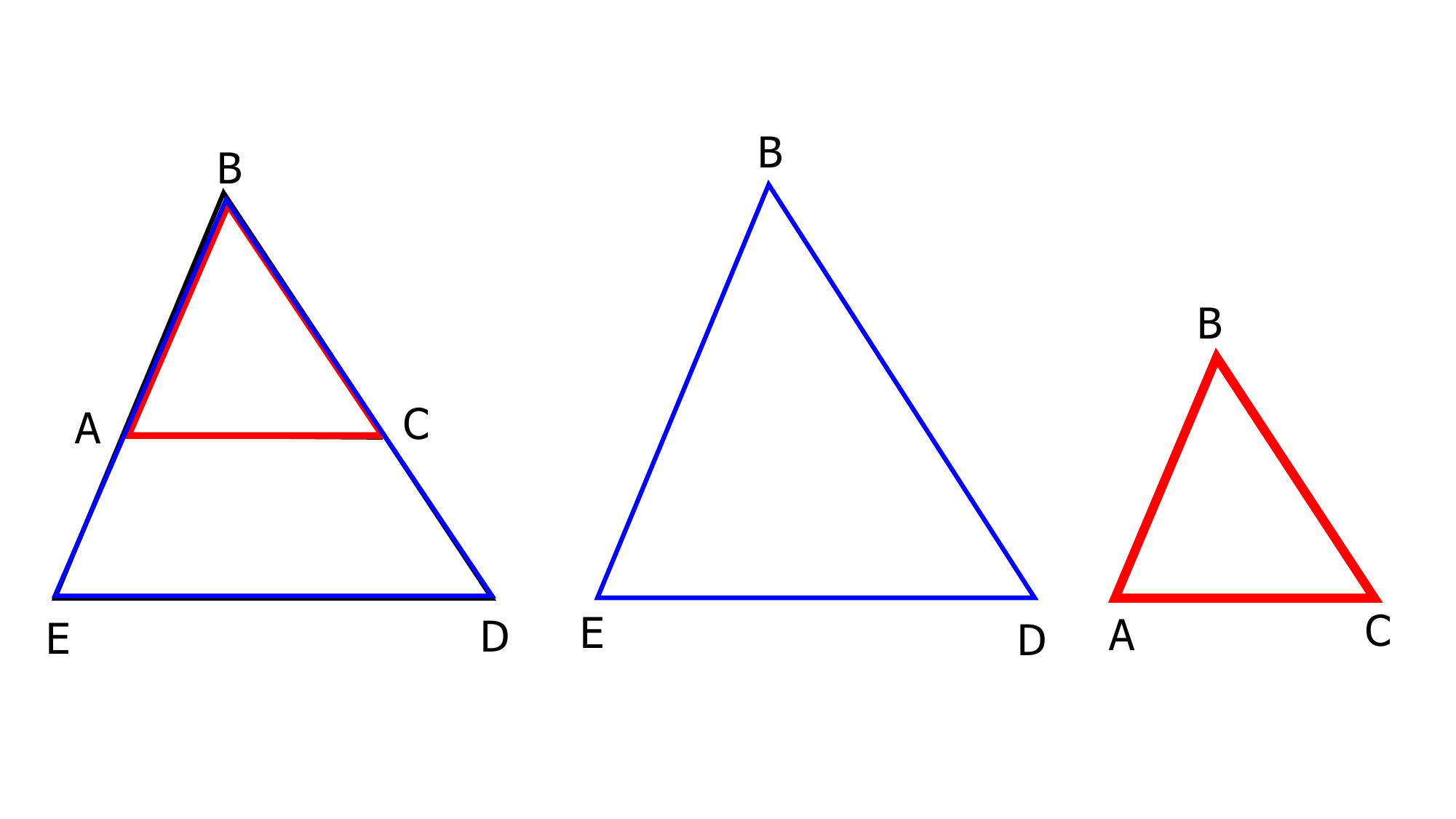

B
B

C
A
D
E

B

C
E
A
D